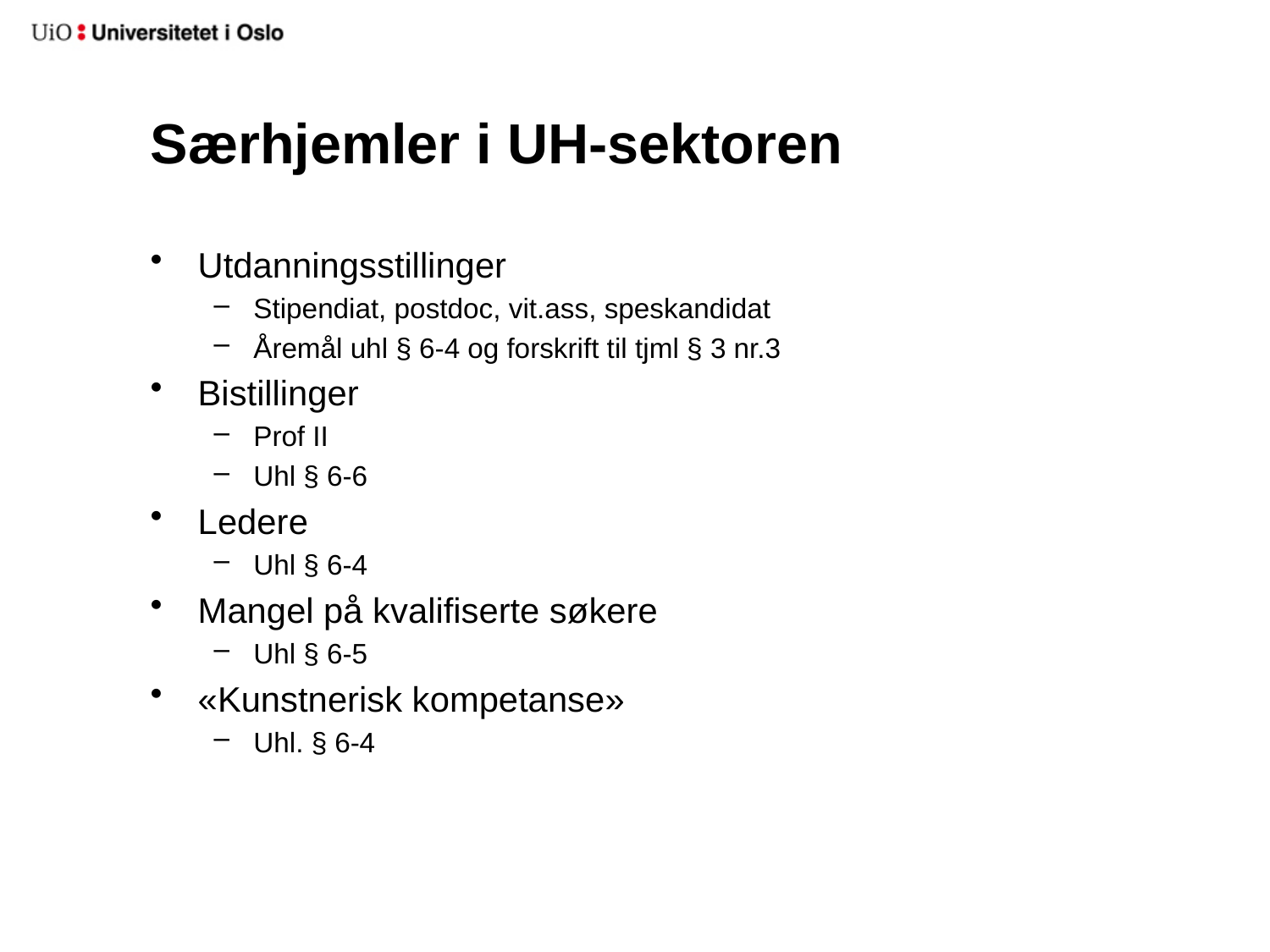

# Særhjemler i UH-sektoren
Utdanningsstillinger
Stipendiat, postdoc, vit.ass, speskandidat
Åremål uhl § 6-4 og forskrift til tjml § 3 nr.3
Bistillinger
Prof II
Uhl § 6-6
Ledere
Uhl § 6-4
Mangel på kvalifiserte søkere
Uhl § 6-5
«Kunstnerisk kompetanse»
Uhl. § 6-4